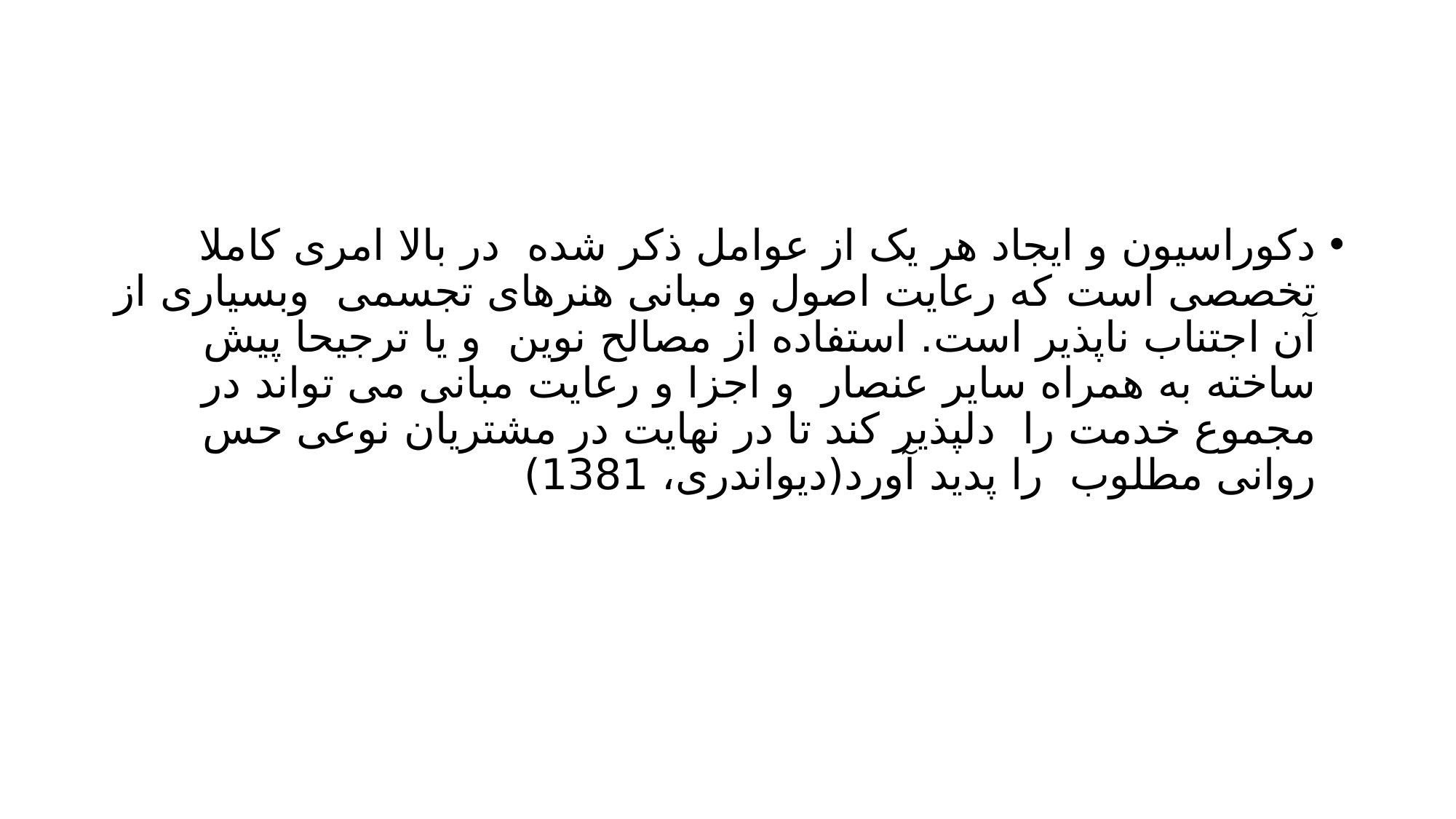

#
دکوراسیون و ایجاد هر یک از عوامل ذکر شده  در بالا امری کاملا تخصصی است که رعایت اصول و مبانی هنرهای تجسمی  وبسیاری از آن اجتناب ناپذیر است. استفاده از مصالح نوین  و یا ترجیحا پیش ساخته به همراه سایر عنصار  و اجزا و رعایت مبانی می تواند در مجموع خدمت را  دلپذیر کند تا در نهایت در مشتریان نوعی حس روانی مطلوب  را پدید آورد(دیواندری، 1381)